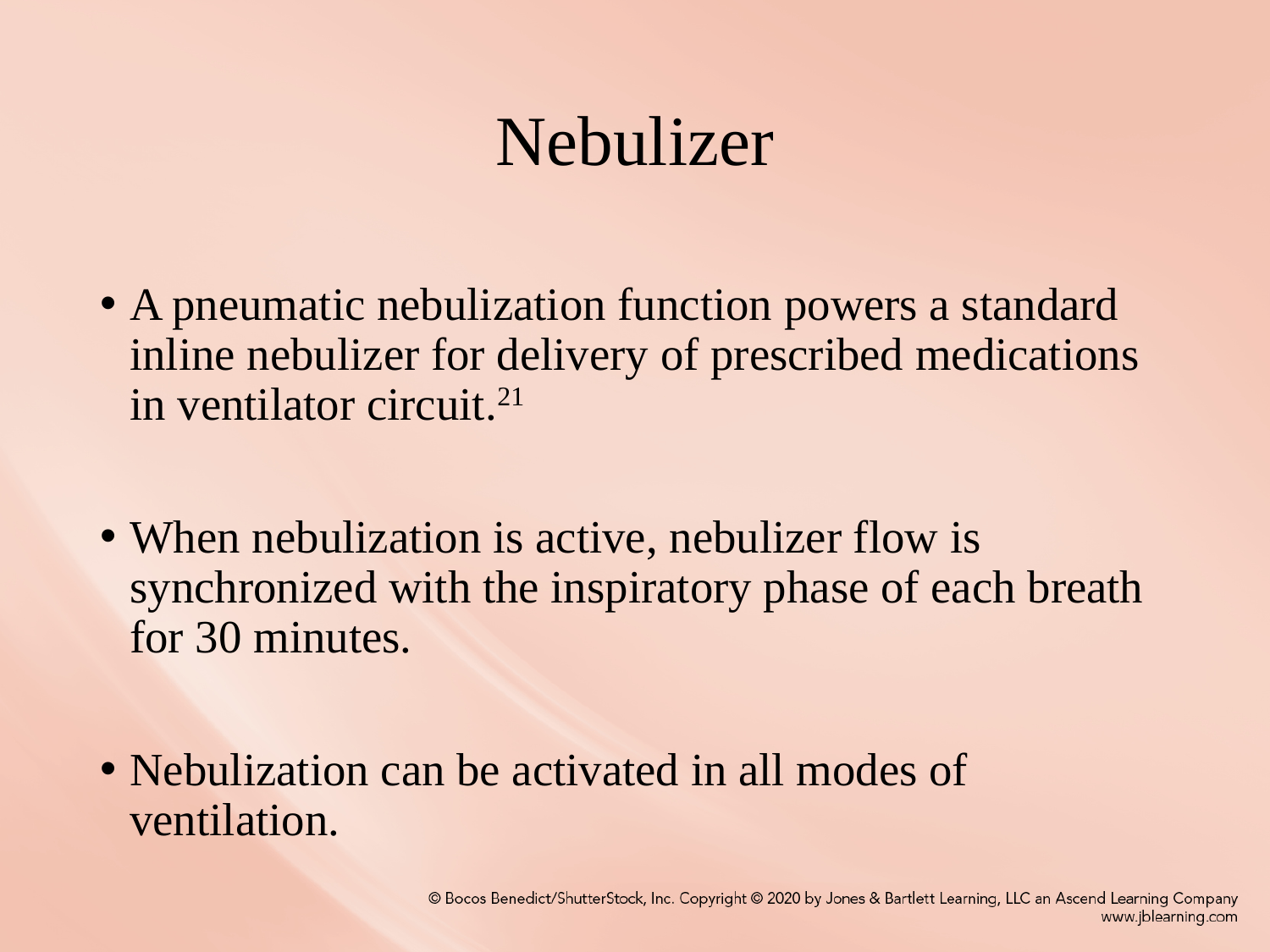

# Nebulizer
A pneumatic nebulization function powers a standard inline nebulizer for delivery of prescribed medications in ventilator circuit.21

When nebulization is active, nebulizer flow is synchronized with the inspiratory phase of each breath for 30 minutes.

Nebulization can be activated in all modes of ventilation.